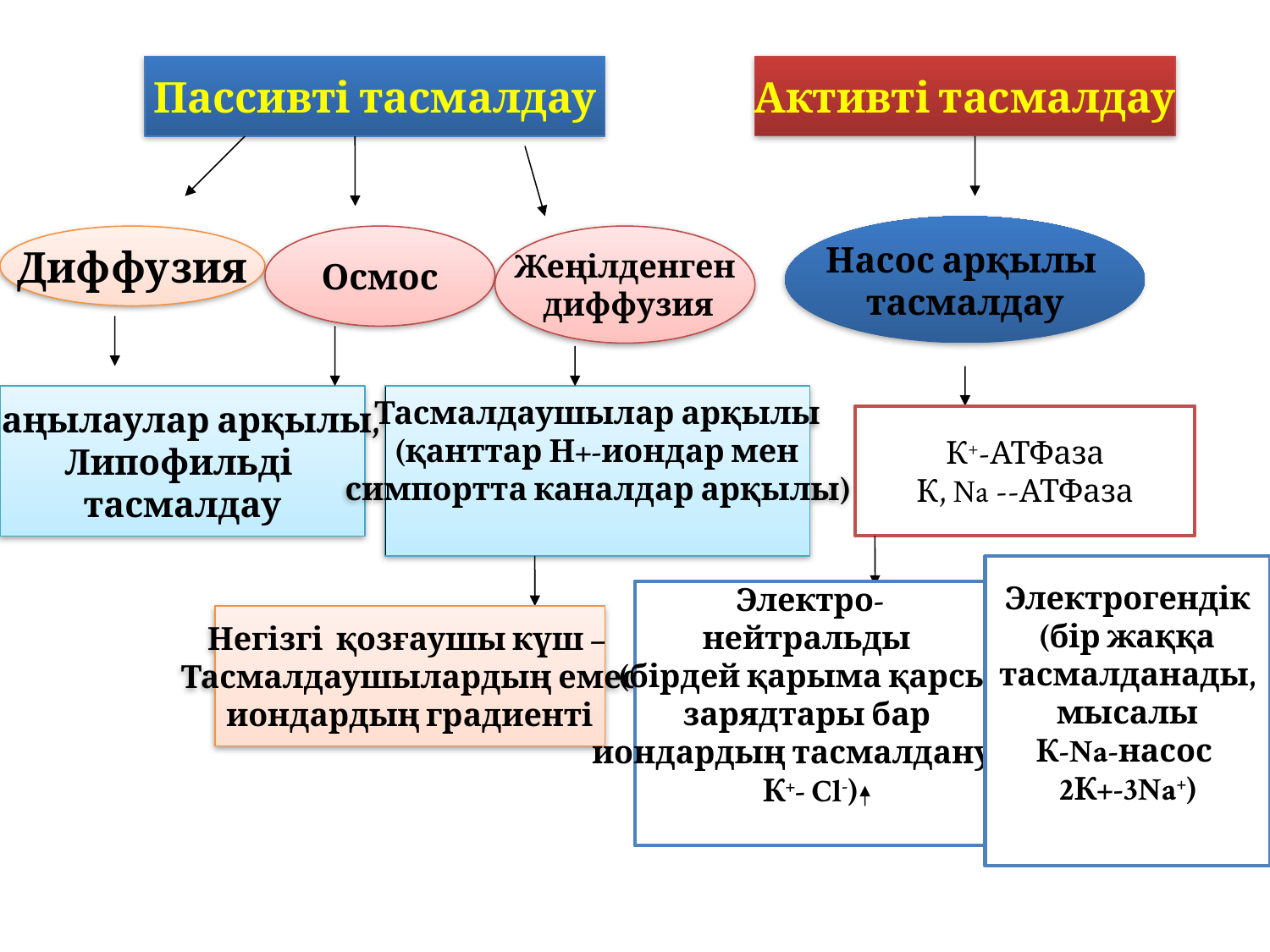

Пассивті тасмалдау
Активті тасмалдау

Насос арқылы
тасмалдау
Диффузия
Осмос
Жеңілденген
 диффузия

Саңылаулар арқылы,
Липофильді
тасмалдау

Тасмалдаушылар арқылы
 (қанттар Н+-иондар мен
симпортта каналдар арқылы)

К+-АТФаза
К, Na --АТФаза

Электрогендік
(бір жаққа
 тасмалданады,
 мысалы
К-Na-насос
2К+-3Na+)

Электро-
нейтральды
(бірдей қарыма қарсы
зарядтары бар
иондардың тасмалдануы
К+- Cl-)

Негізгі  қозғаушы күш –
Тасмалдаушылардың емес
иондардың градиенті